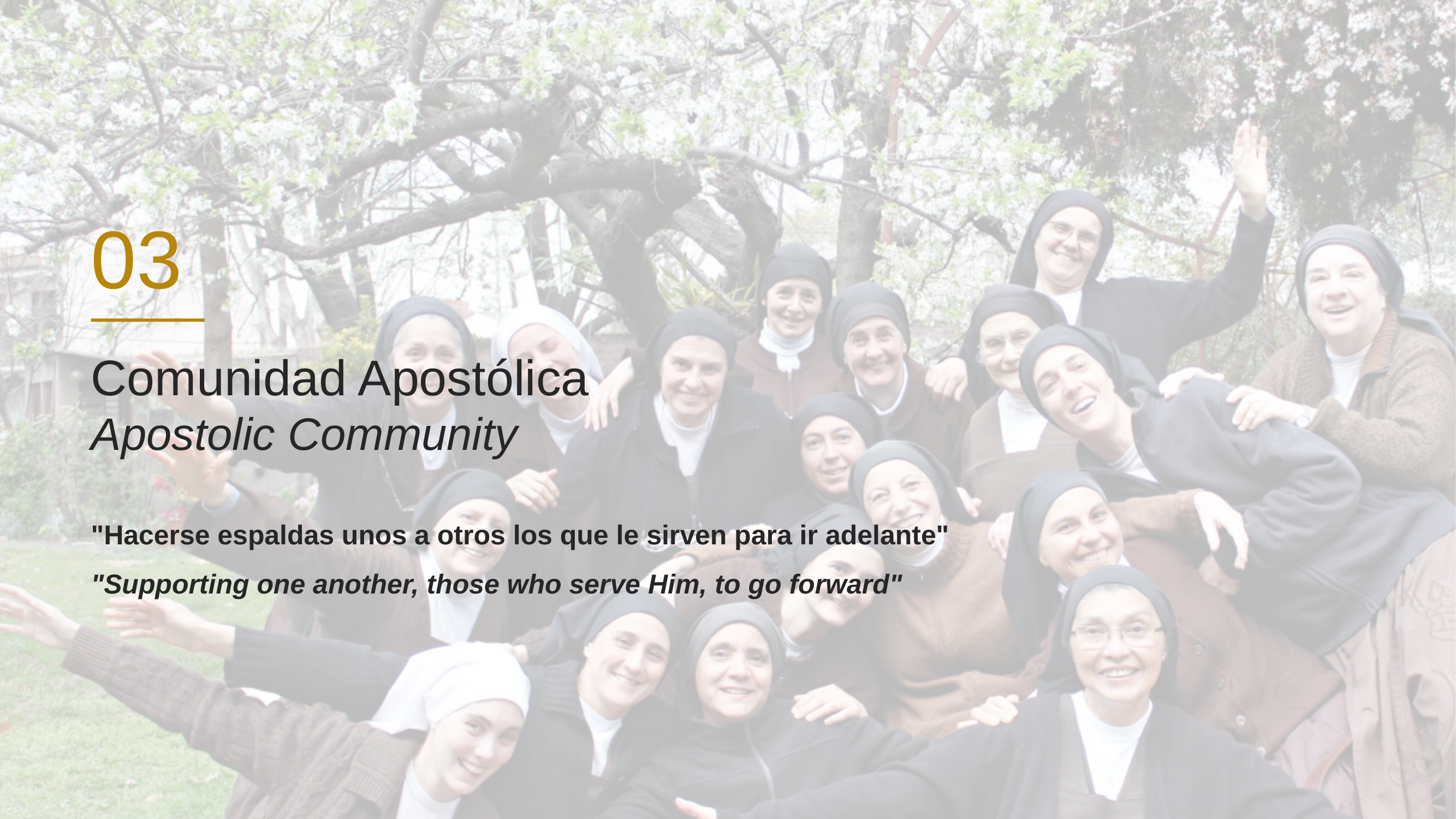

03

Comunidad Apostólica
Apostolic Community
"Hacerse espaldas unos a otros los que le sirven para ir adelante"
"Supporting one another, those who serve Him, to go forward"